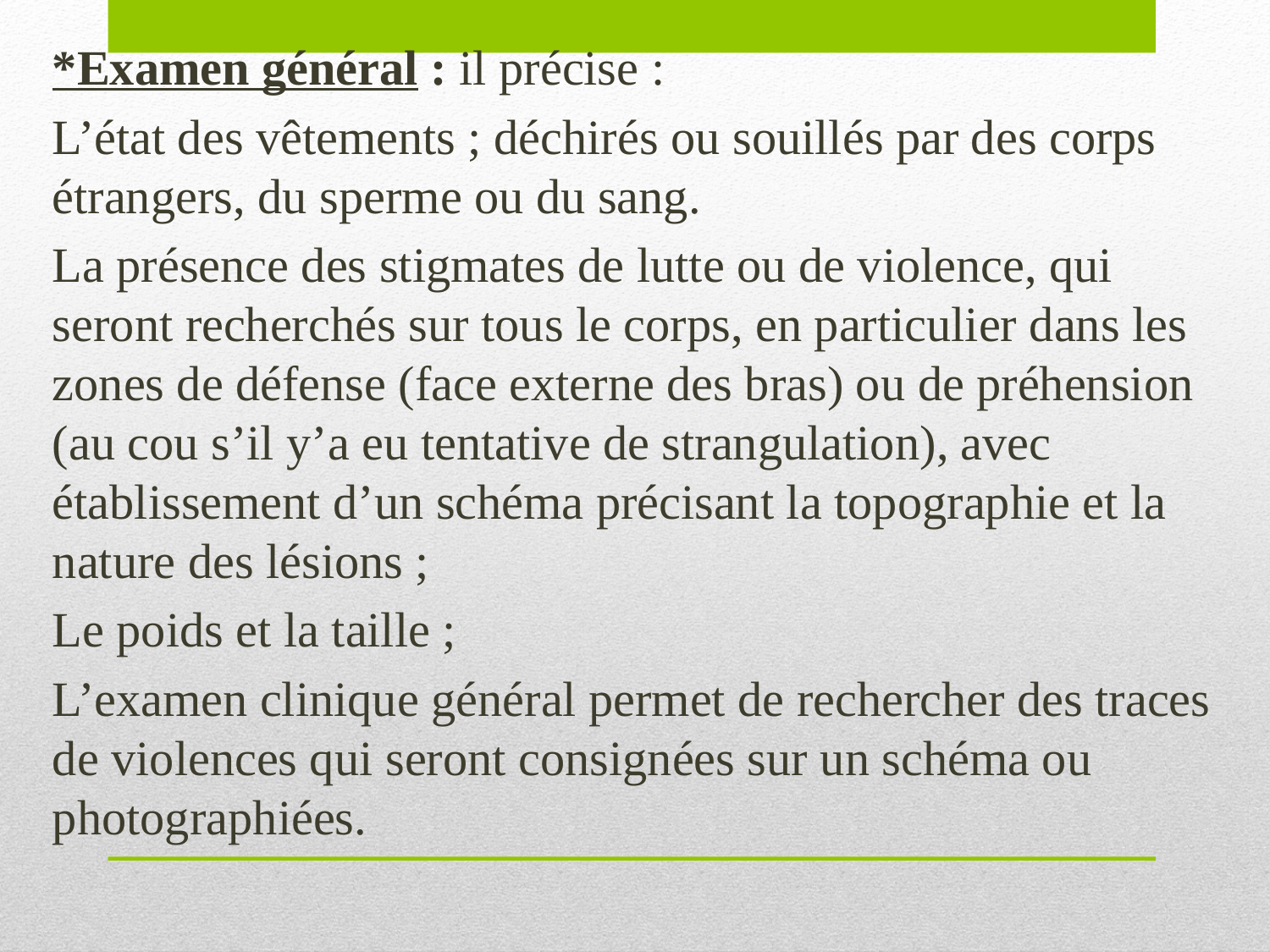

*Examen général : il précise :
L’état des vêtements ; déchirés ou souillés par des corps étrangers, du sperme ou du sang.
La présence des stigmates de lutte ou de violence, qui seront recherchés sur tous le corps, en particulier dans les zones de défense (face externe des bras) ou de préhension (au cou s’il y’a eu tentative de strangulation), avec établissement d’un schéma précisant la topographie et la nature des lésions ;
Le poids et la taille ;
L’examen clinique général permet de rechercher des traces de violences qui seront consignées sur un schéma ou photographiées.